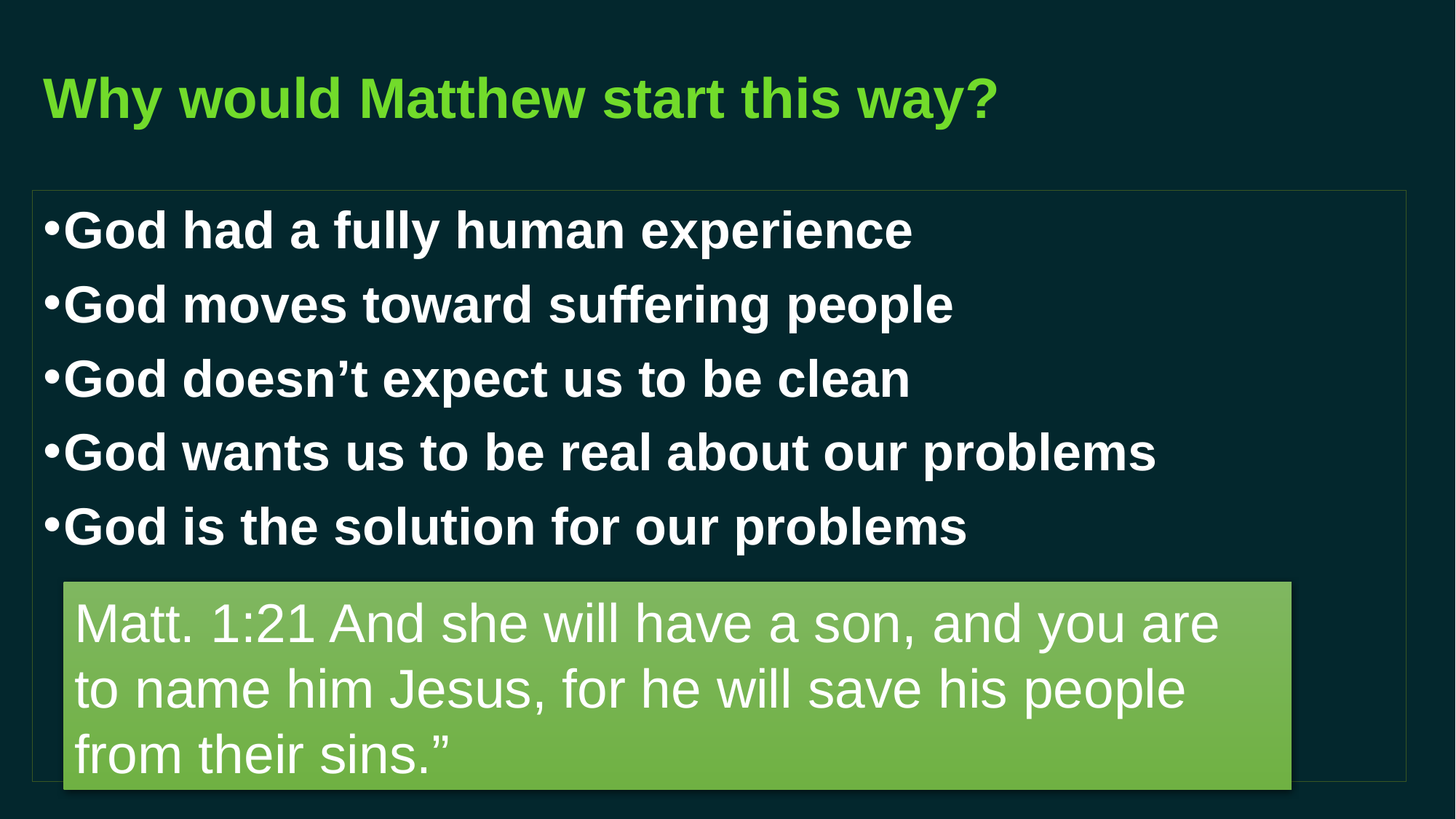

# Why would Matthew start this way?
God had a fully human experience
God moves toward suffering people
God doesn’t expect us to be clean
God wants us to be real about our problems
God is the solution for our problems
Matt. 1:21 And she will have a son, and you are to name him Jesus, for he will save his people from their sins.”